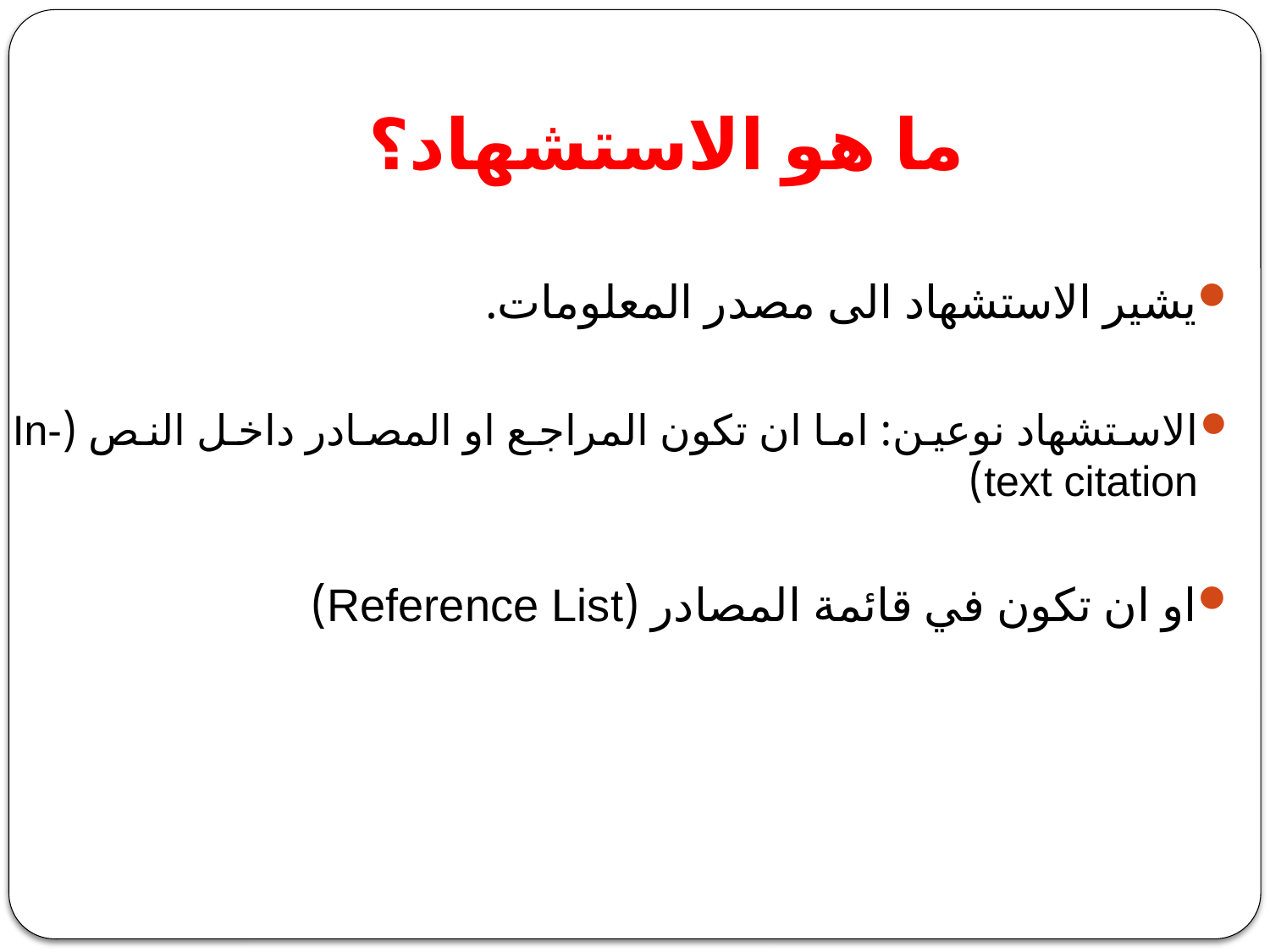

# ما هو الاستشهاد؟

يشير الاستشهاد الى مصدر المعلومات.

الاستشهاد نوعين: اما ان تكون المراجع او المصادر داخل النص (In-text citation)

او ان تكون في قائمة المصادر (Reference List)